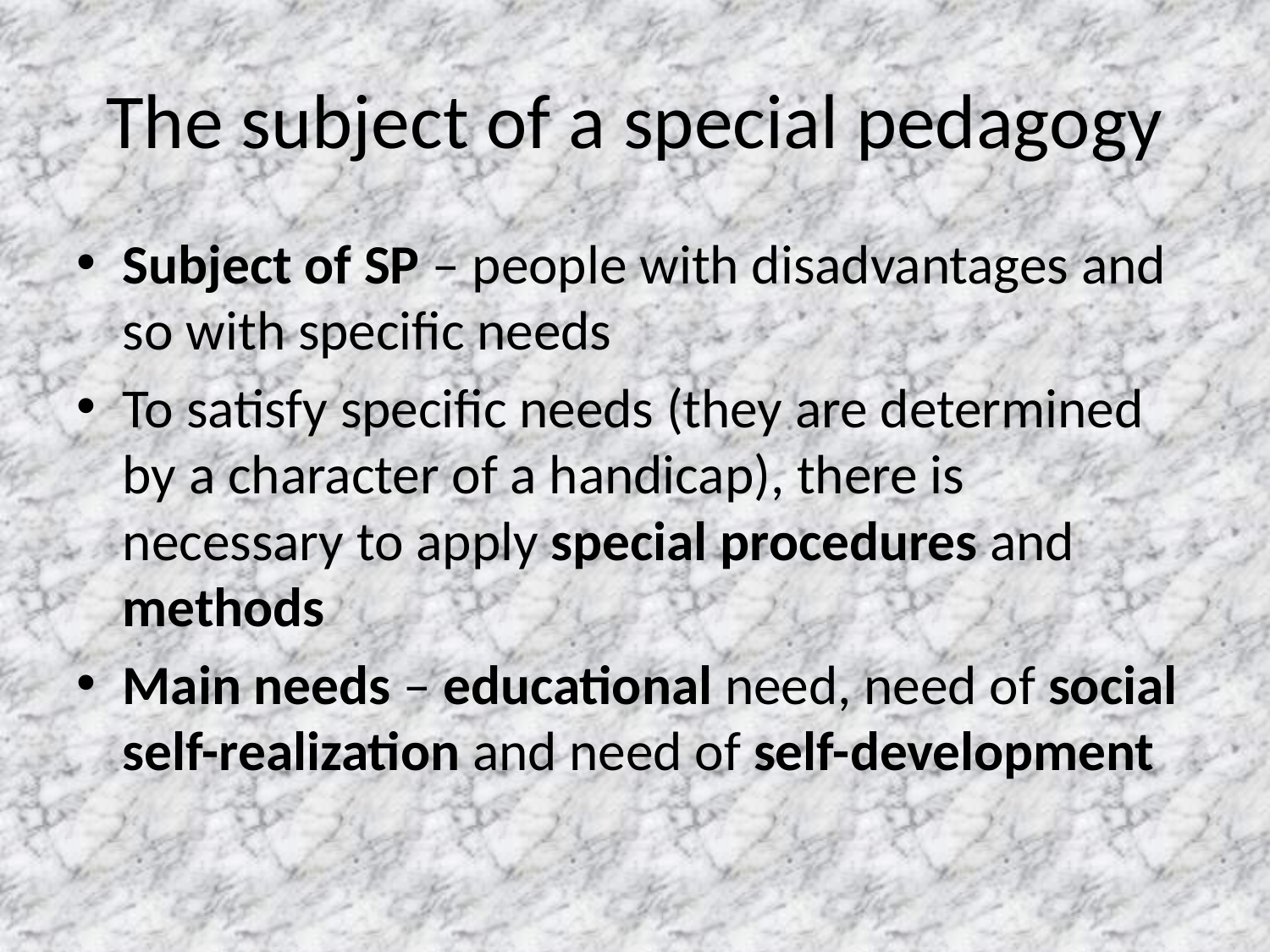

# The subject of a special pedagogy
Subject of SP – people with disadvantages and so with specific needs
To satisfy specific needs (they are determined by a character of a handicap), there is necessary to apply special procedures and methods
Main needs – educational need, need of social self-realization and need of self-development